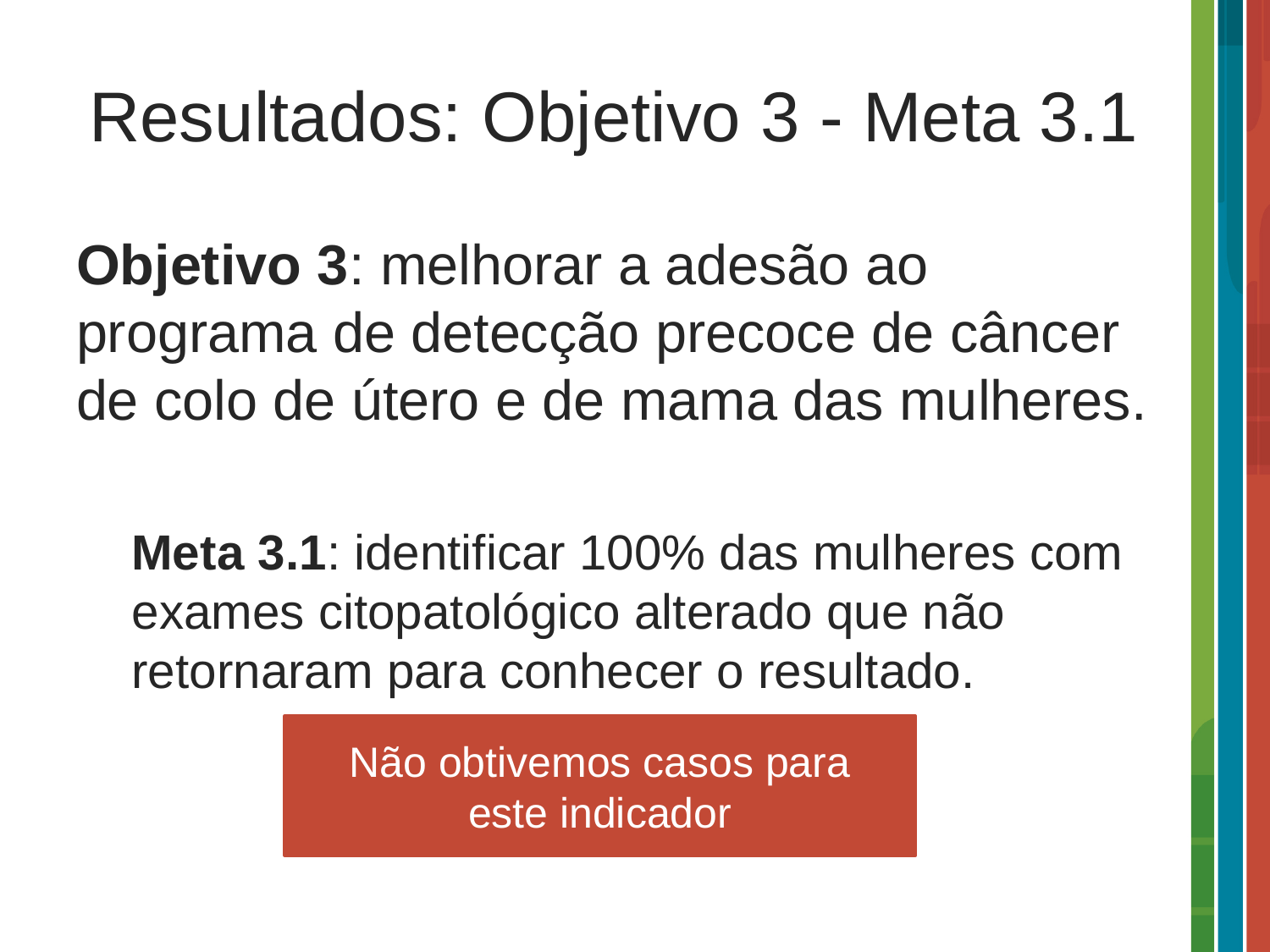

# Resultados: Objetivo 3 - Meta 3.1
Objetivo 3: melhorar a adesão ao programa de detecção precoce de câncer de colo de útero e de mama das mulheres.

Meta 3.1: identificar 100% das mulheres com exames citopatológico alterado que não retornaram para conhecer o resultado.

Não obtivemos casos para este indicador